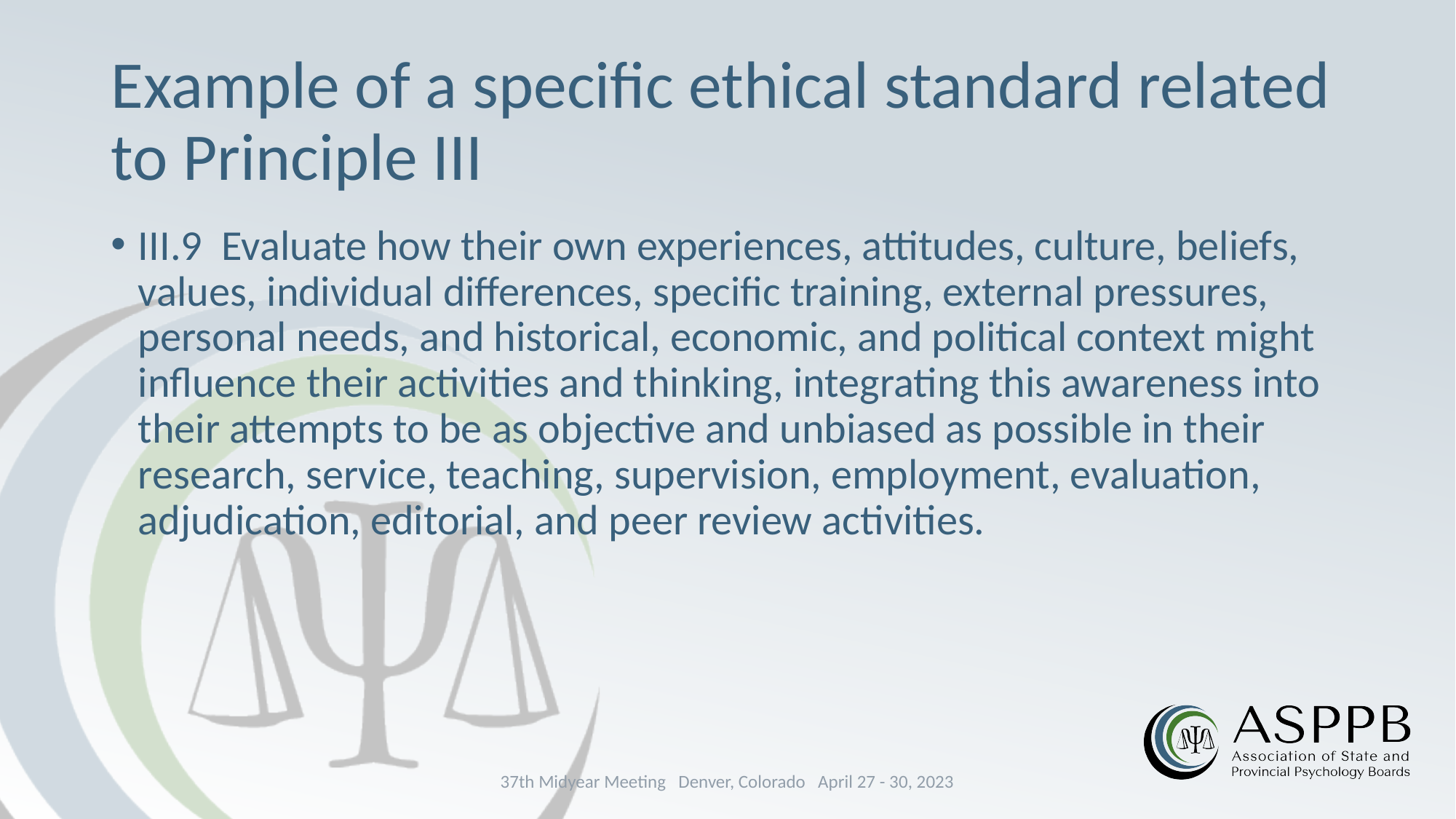

# Example of a specific ethical standard related to Principle III
III.9  Evaluate how their own experiences, attitudes, culture, beliefs, values, individual differences, specific training, external pressures, personal needs, and historical, economic, and political context might influence their activities and thinking, integrating this awareness into their attempts to be as objective and unbiased as possible in their research, service, teaching, supervision, employment, evaluation, adjudication, editorial, and peer review activities.

37th Midyear Meeting   Denver, Colorado   April 27 - 30, 2023